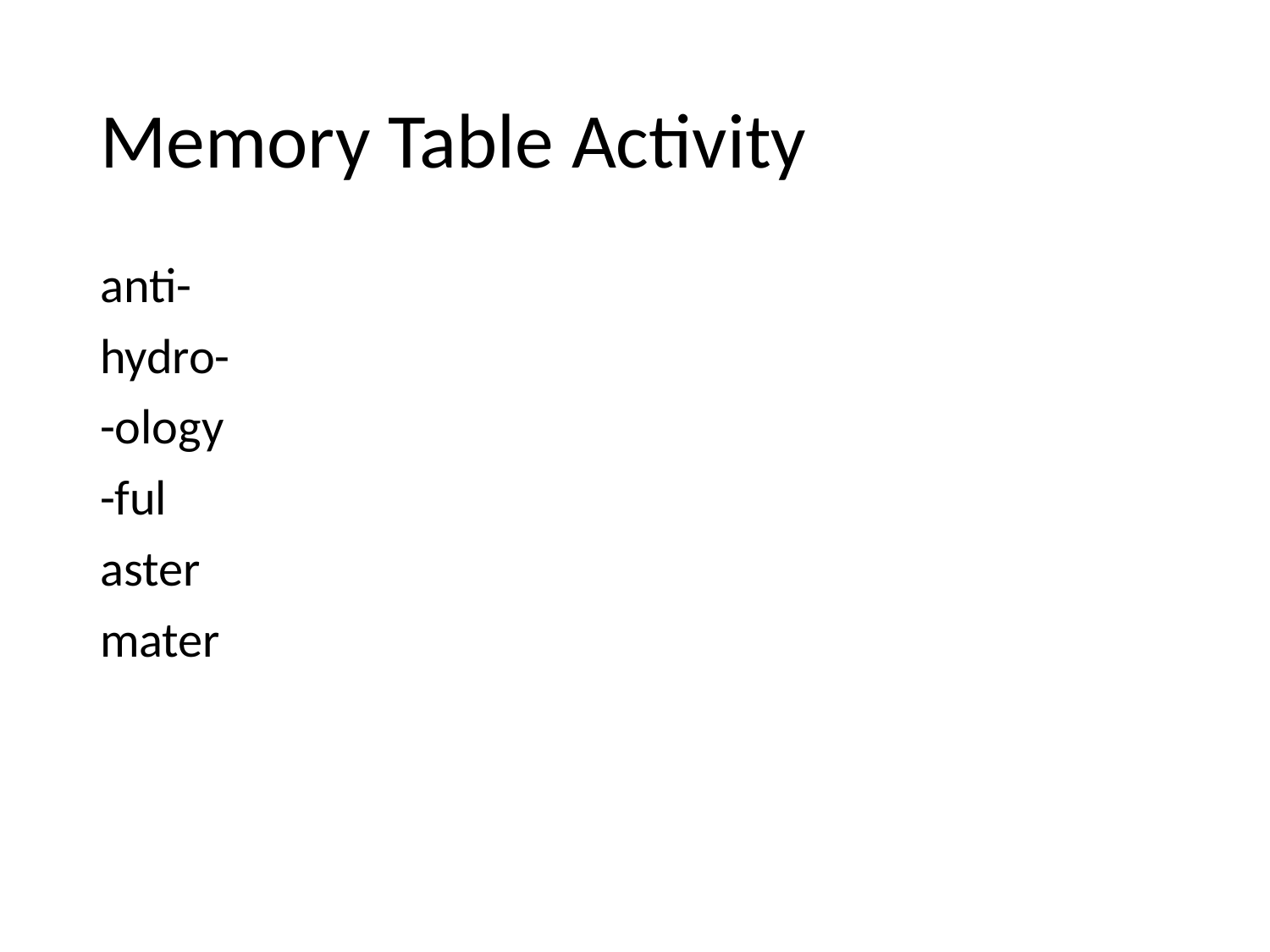

# Memory Table Activity
anti-
hydro-
-ology
-ful
aster
mater